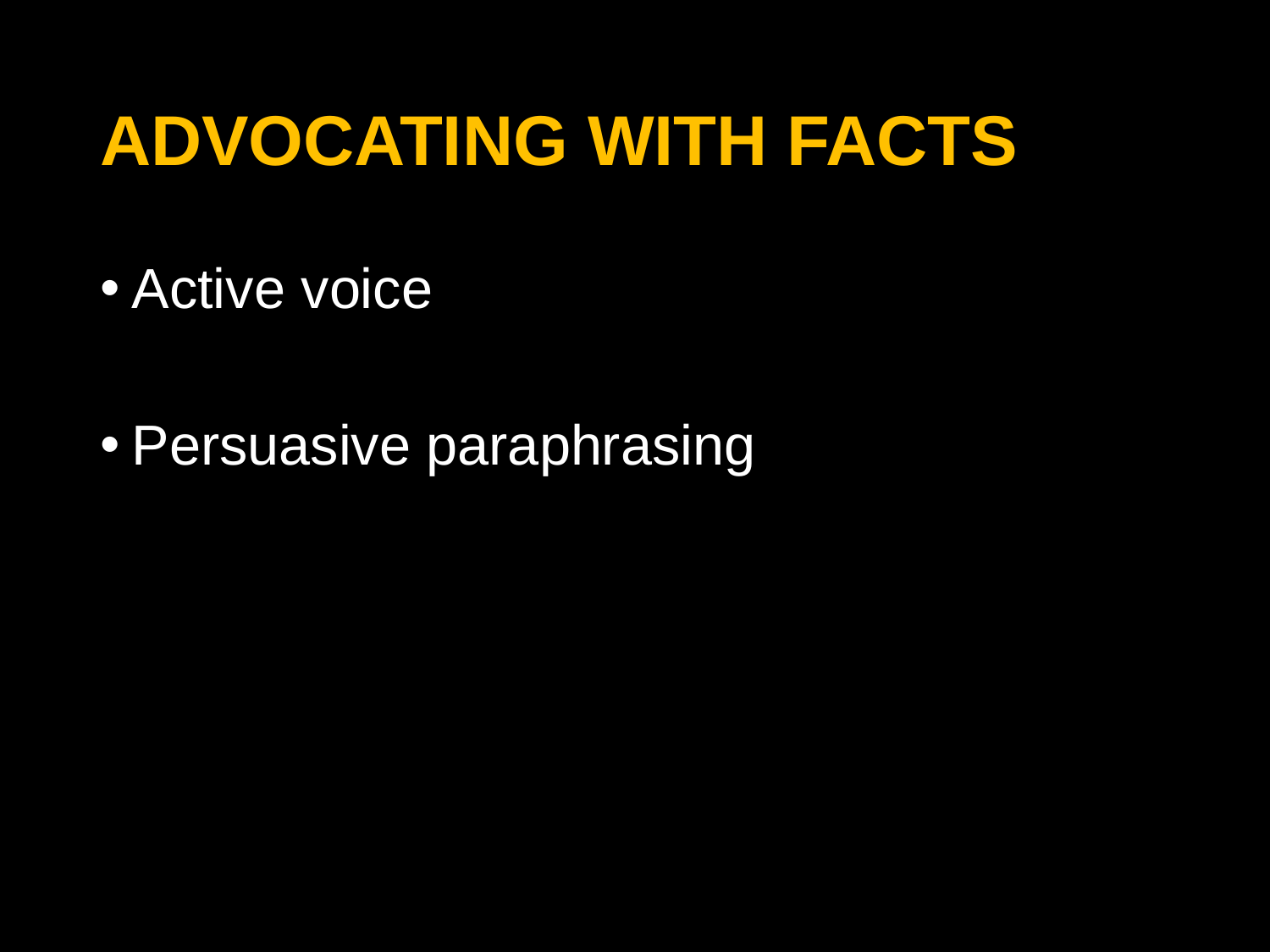

# ADVOCATING WITH FACTS
Active voice

Persuasive paraphrasing